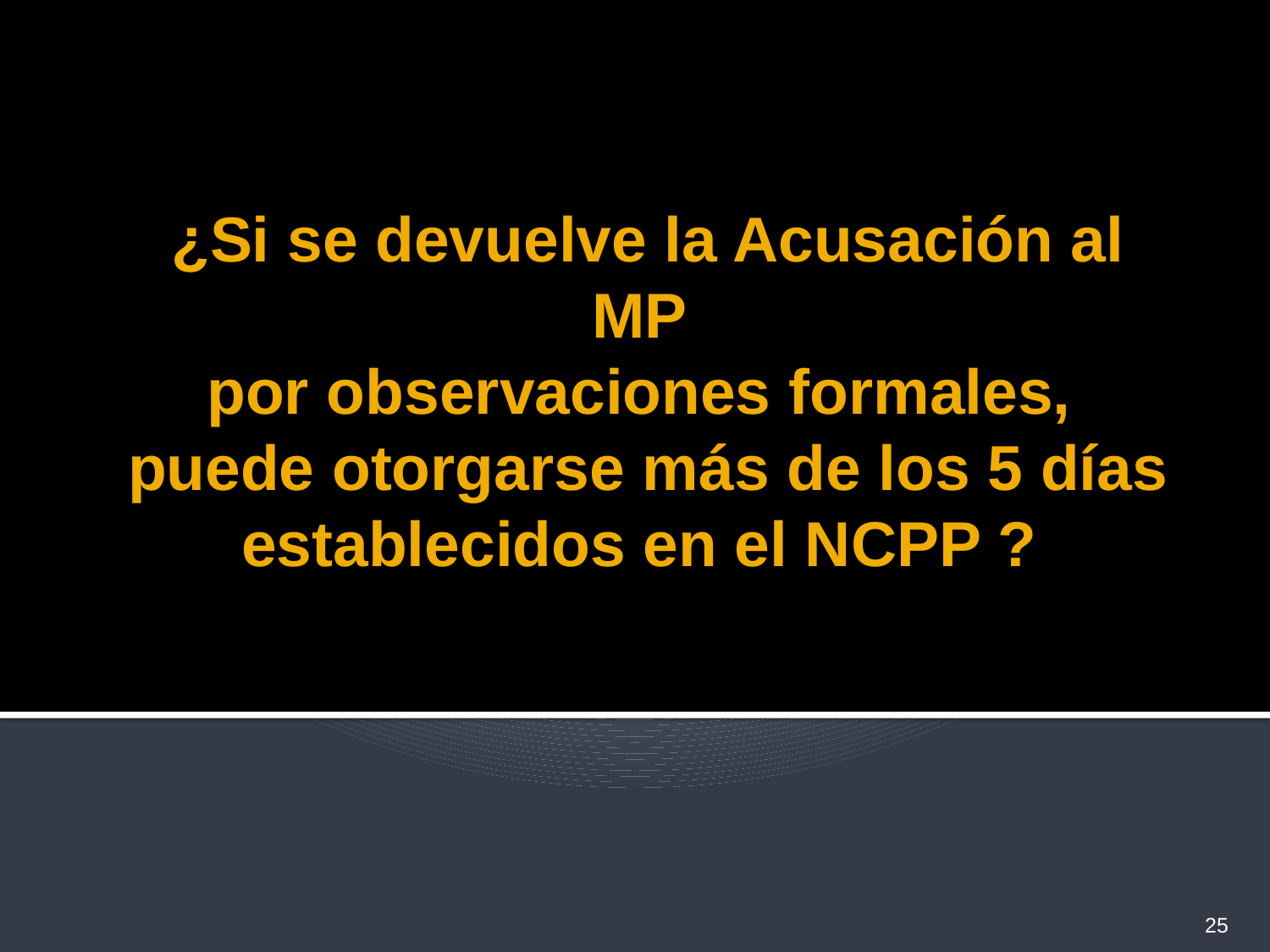

# ¿Si se devuelve la Acusación al MP por observaciones formales, puede otorgarse más de los 5 días establecidos en el NCPP ?
25